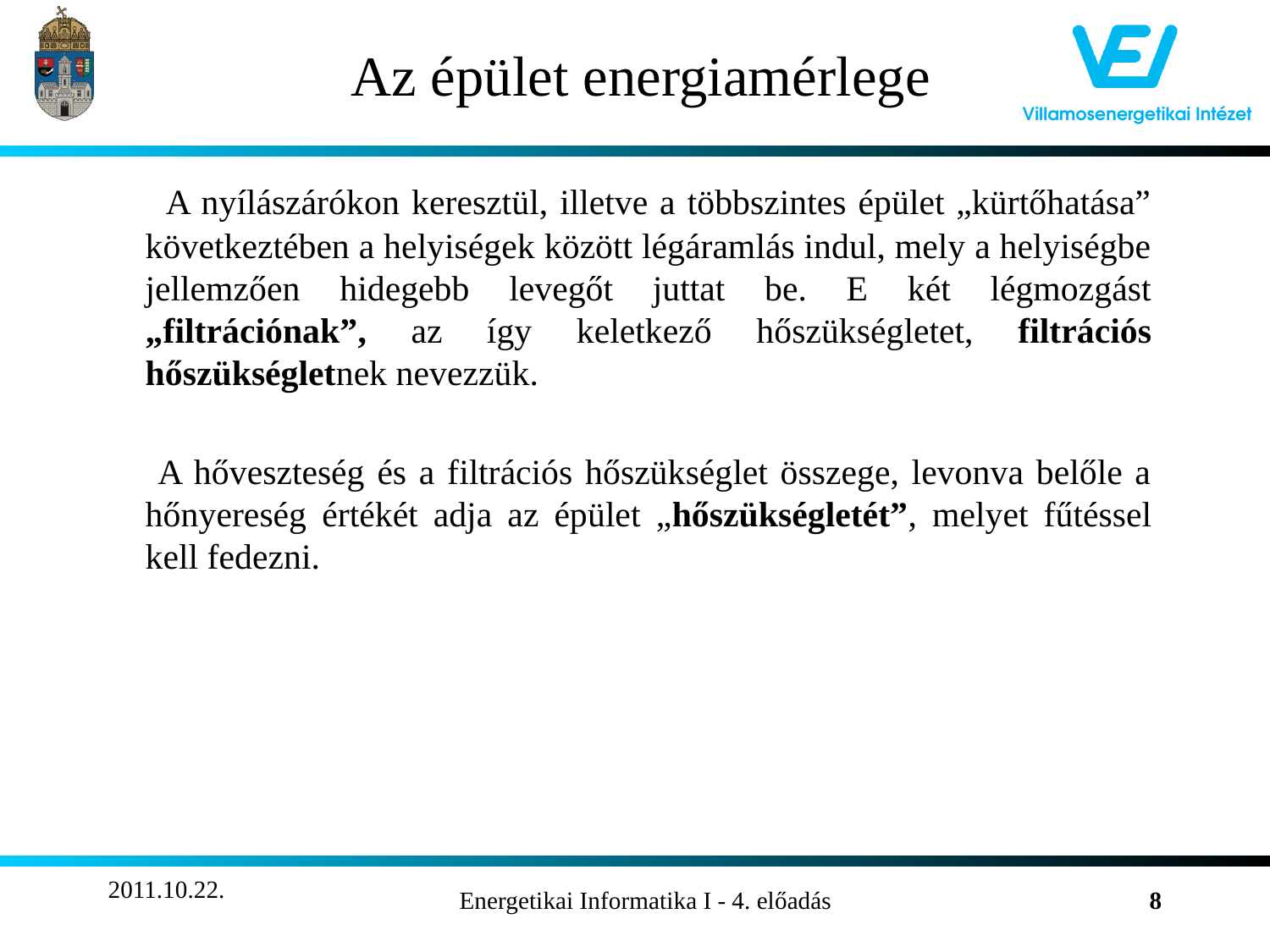

# Az épület energiamérlege
     A nyílászárókon keresztül, illetve a többszintes épület „kürtőhatása” következtében a helyiségek között légáramlás indul, mely a helyiségbe jellemzően hidegebb levegőt juttat be. E két légmozgást „filtrációnak”, az így keletkező hőszükségletet, filtrációs hőszükségletnek nevezzük.

	 A hőveszteség és a filtrációs hőszükséglet összege, levonva belőle a hőnyereség értékét adja az épület „hőszükségletét”, melyet fűtéssel kell fedezni.
2011.10.22.
Energetikai Informatika I - 4. előadás
8